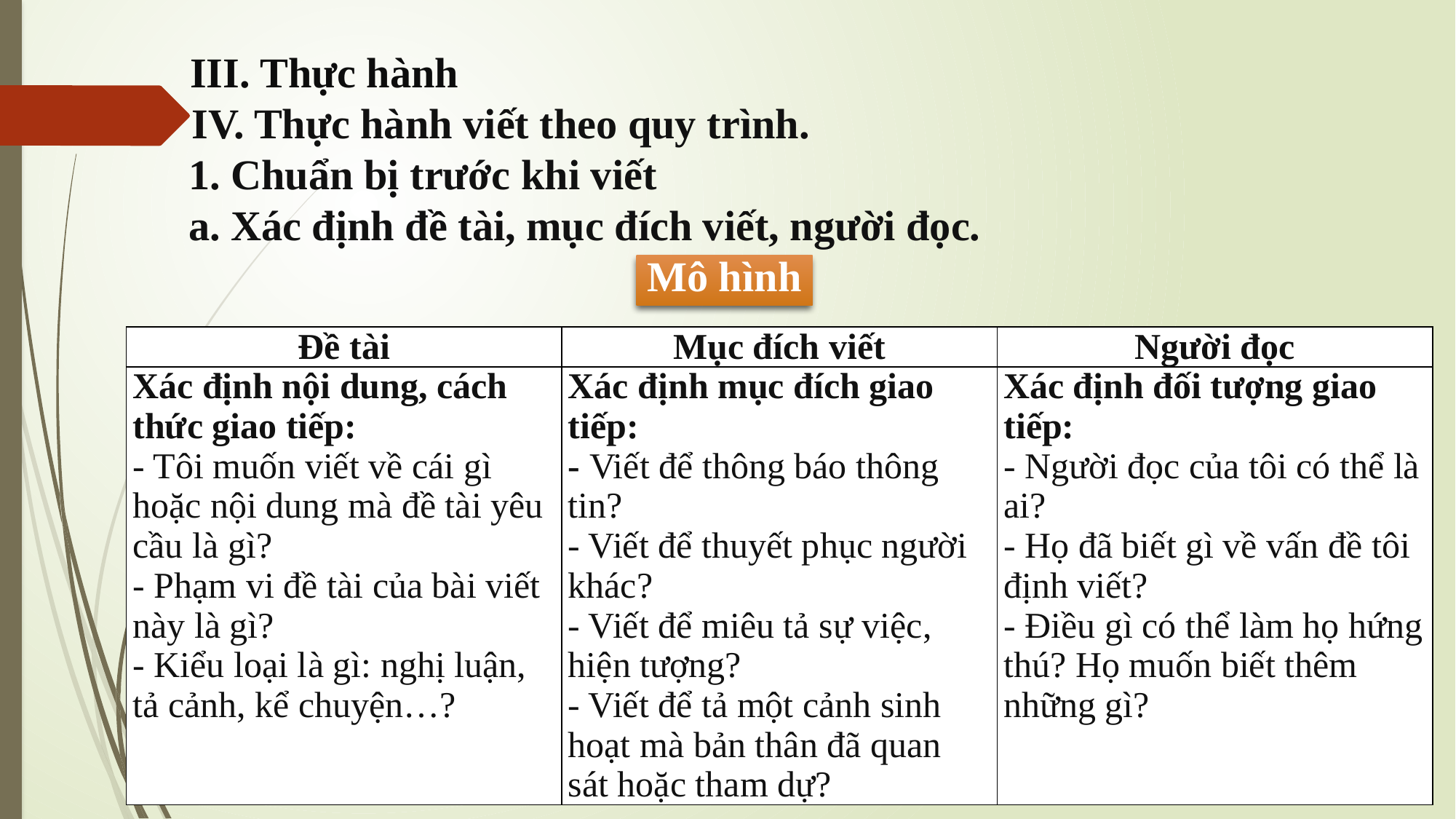

III. Thực hành
IV. Thực hành viết theo quy trình.
1. Chuẩn bị trước khi viết
a. Xác định đề tài, mục đích viết, người đọc.
Mô hình
| Đề tài | Mục đích viết | Người đọc |
| --- | --- | --- |
| Xác định nội dung, cách thức giao tiếp: - Tôi muốn viết về cái gì hoặc nội dung mà đề tài yêu cầu là gì? - Phạm vi đề tài của bài viết này là gì? - Kiểu loại là gì: nghị luận, tả cảnh, kể chuyện…? | Xác định mục đích giao tiếp: - Viết để thông báo thông tin? - Viết để thuyết phục người khác? - Viết để miêu tả sự việc, hiện tượng? - Viết để tả một cảnh sinh hoạt mà bản thân đã quan sát hoặc tham dự? | Xác định đối tượng giao tiếp: - Người đọc của tôi có thể là ai? - Họ đã biết gì về vấn đề tôi định viết? - Điều gì có thể làm họ hứng thú? Họ muốn biết thêm những gì? |